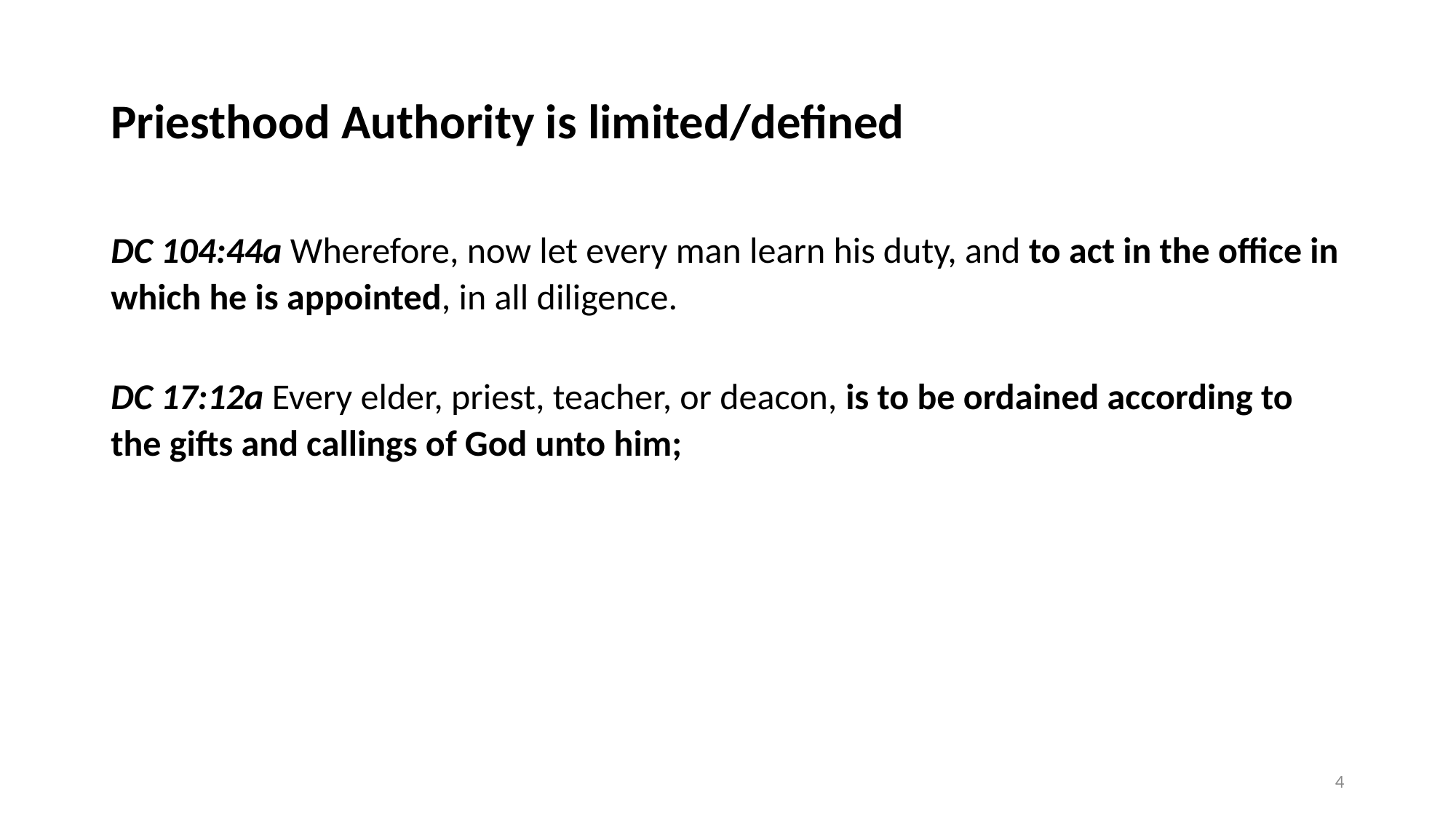

# Priesthood Authority is limited/defined
DC 104:44a Wherefore, now let every man learn his duty, and to act in the office in which he is appointed, in all diligence.

DC 17:12a Every elder, priest, teacher, or deacon, is to be ordained according to the gifts and callings of God unto him;

4